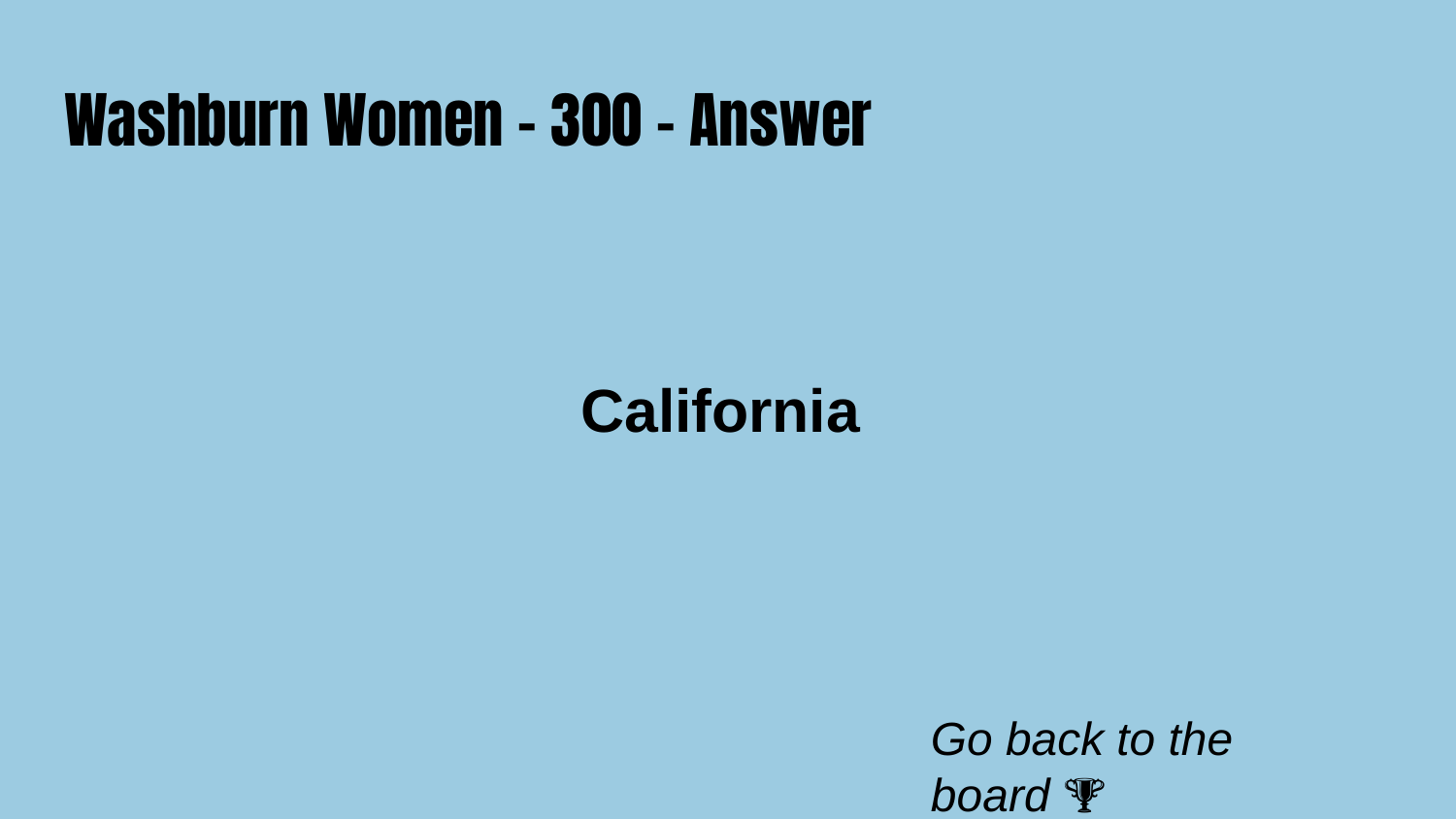

# Washburn Women - 300 - Answer
California
Go back to the board 🏆